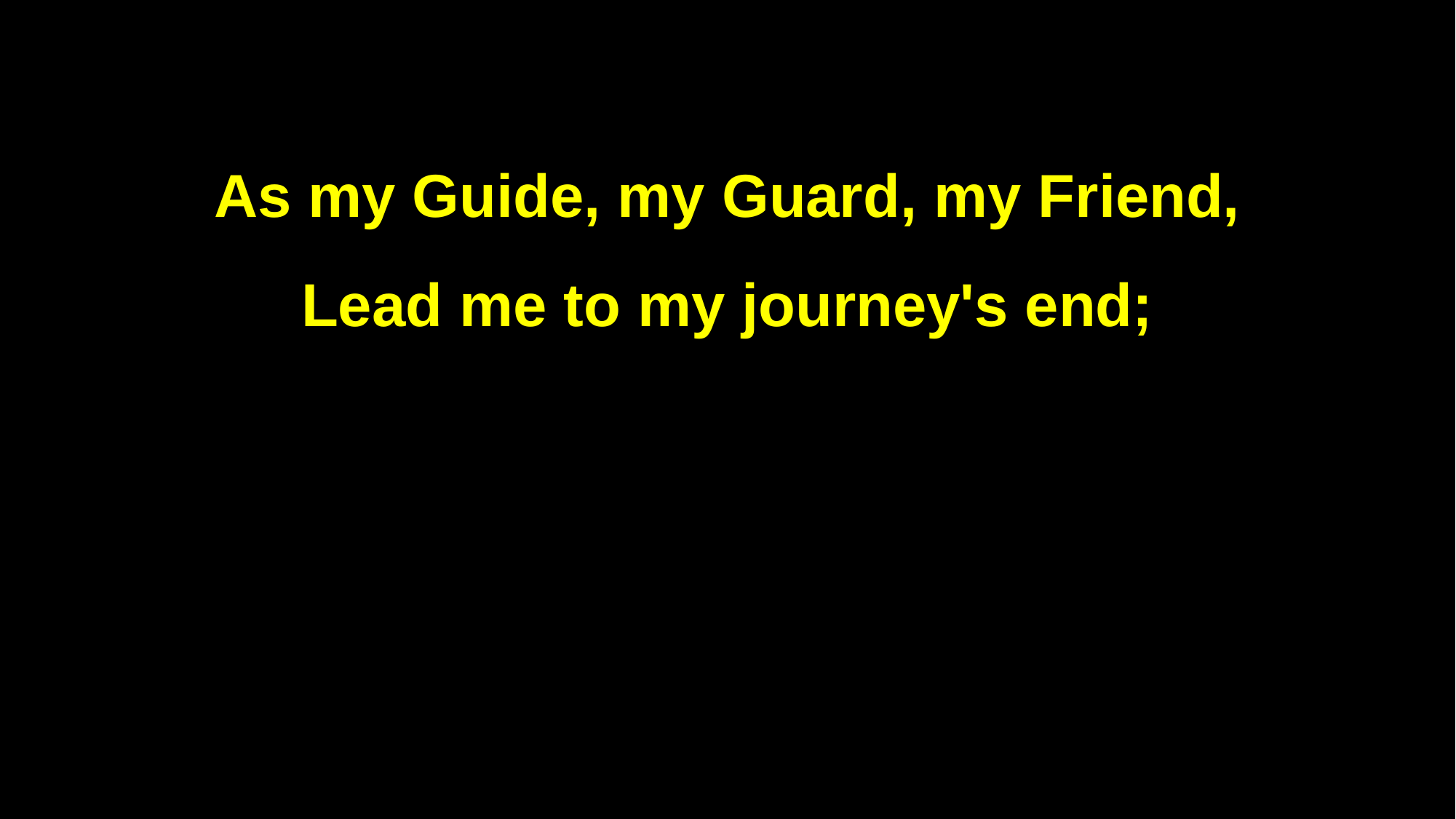

As my Guide, my Guard, my Friend,
Lead me to my journey's end;